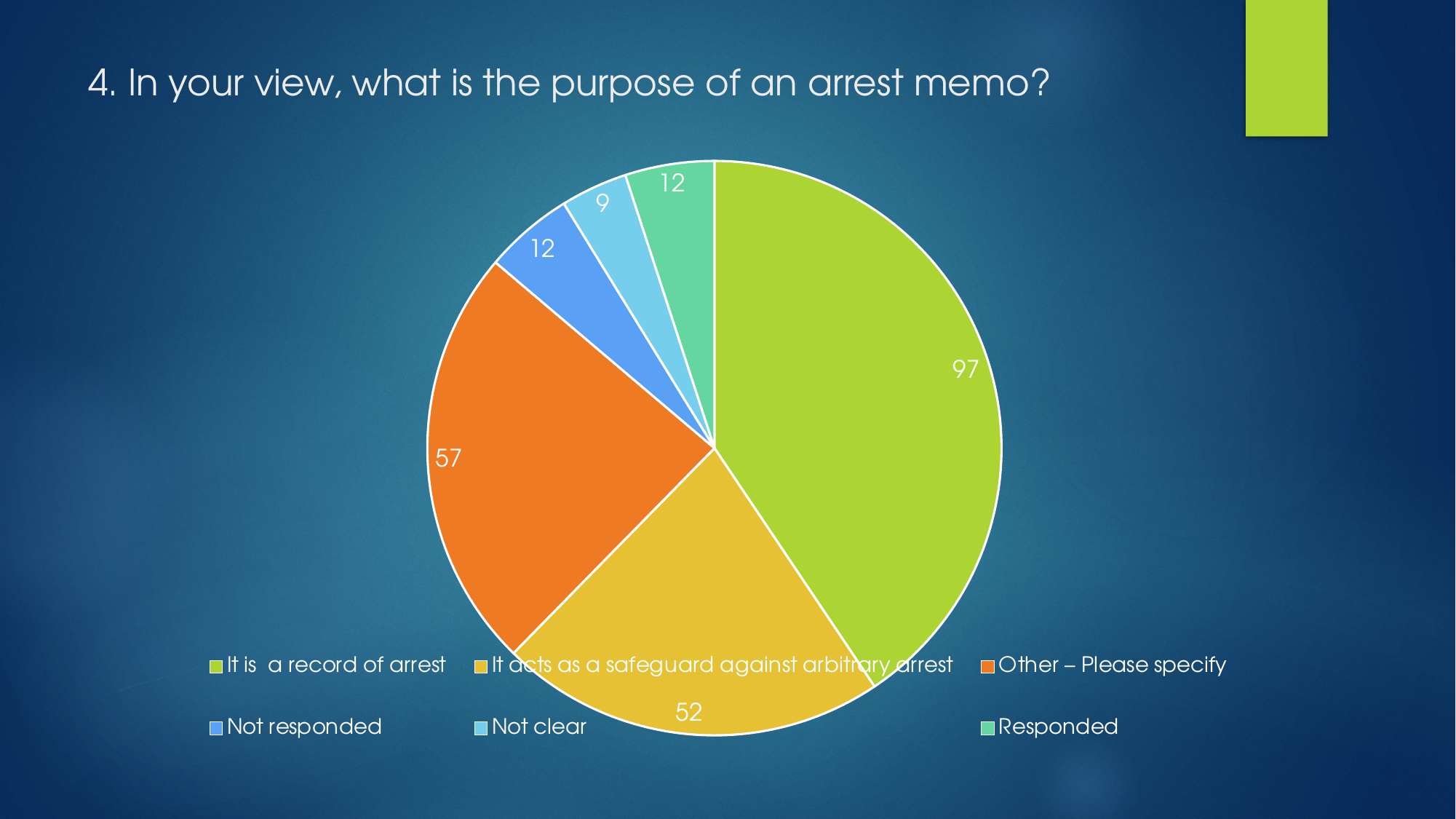

# 4. In your view, what is the purpose of an arrest memo?

### Chart

| Category |  |
|---|---|
| It is  a record of arrest | 97.0 |
| It acts as a safeguard against arbitrary arrest | 52.0 |
| Other – Please specify | 57.0 |
| Not responded | 12.0 |
| Not clear | 9.0 |
| Responded | 12.0 |